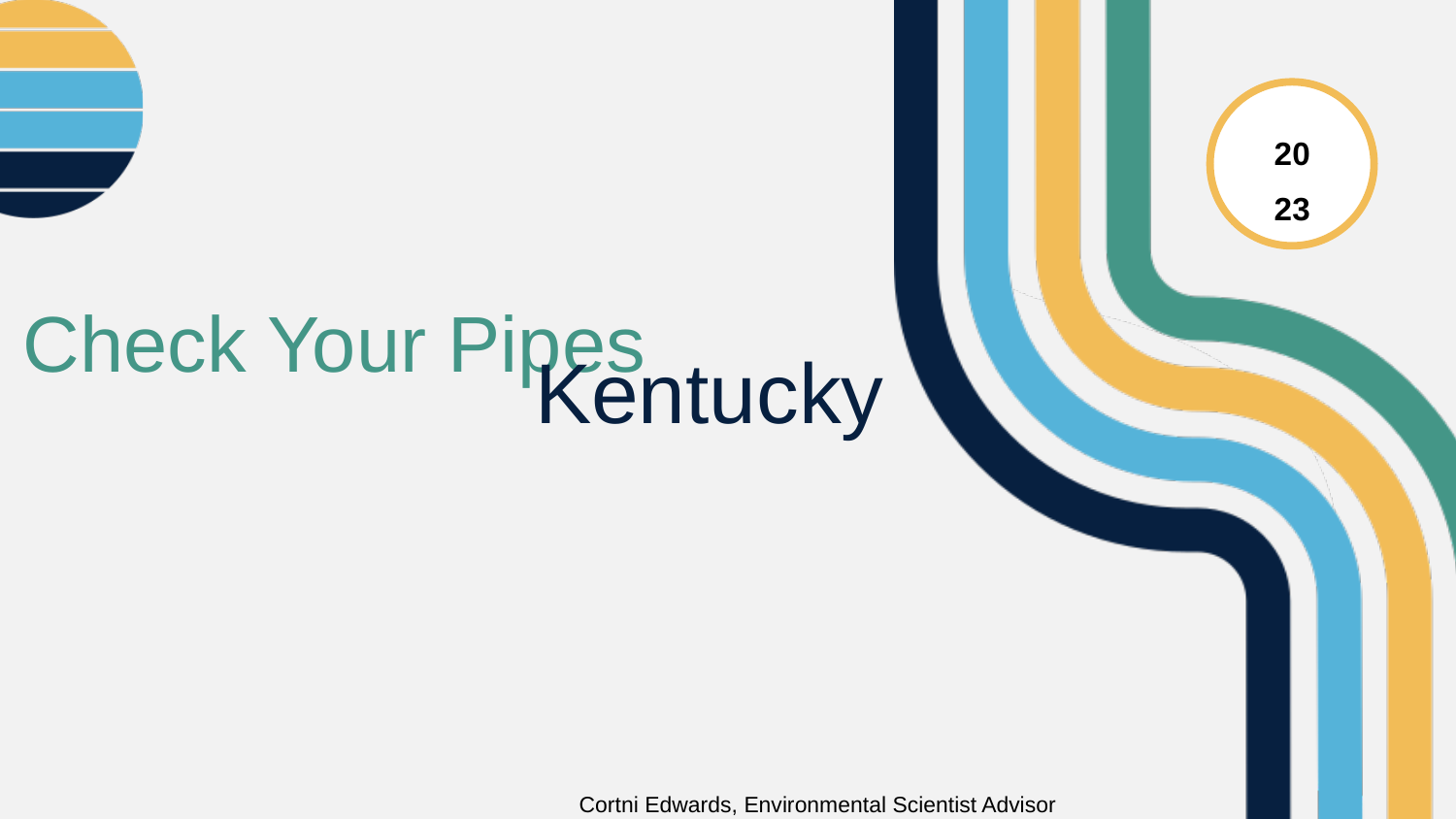

20
23
Check Your Pipes
Kentucky
Cortni Edwards, Environmental Scientist Advisor